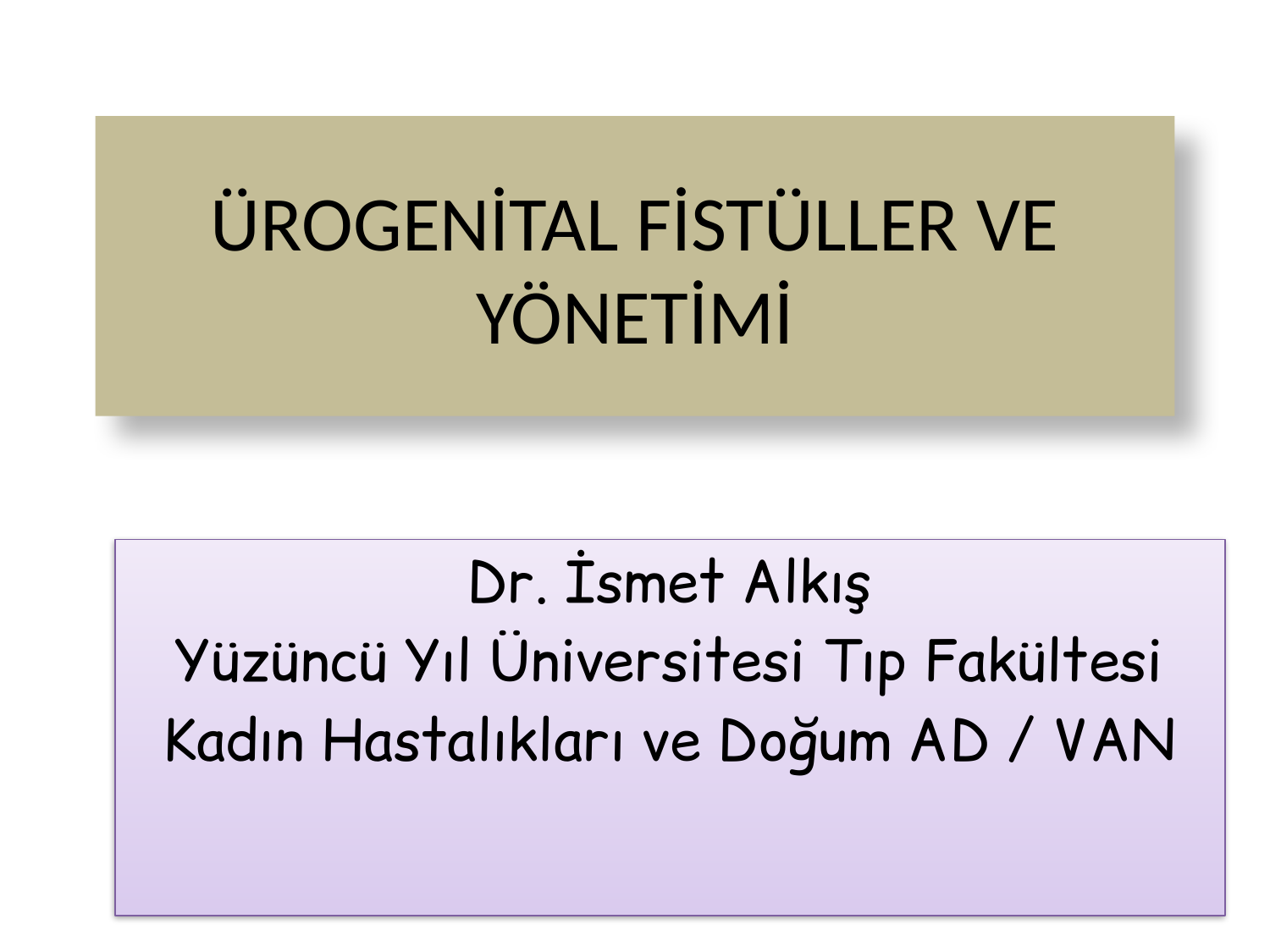

# ÜROGENİTAL FİSTÜLLER VE YÖNETİMİ
Dr. İsmet Alkış
Yüzüncü Yıl Üniversitesi Tıp Fakültesi
Kadın Hastalıkları ve Doğum AD / VAN